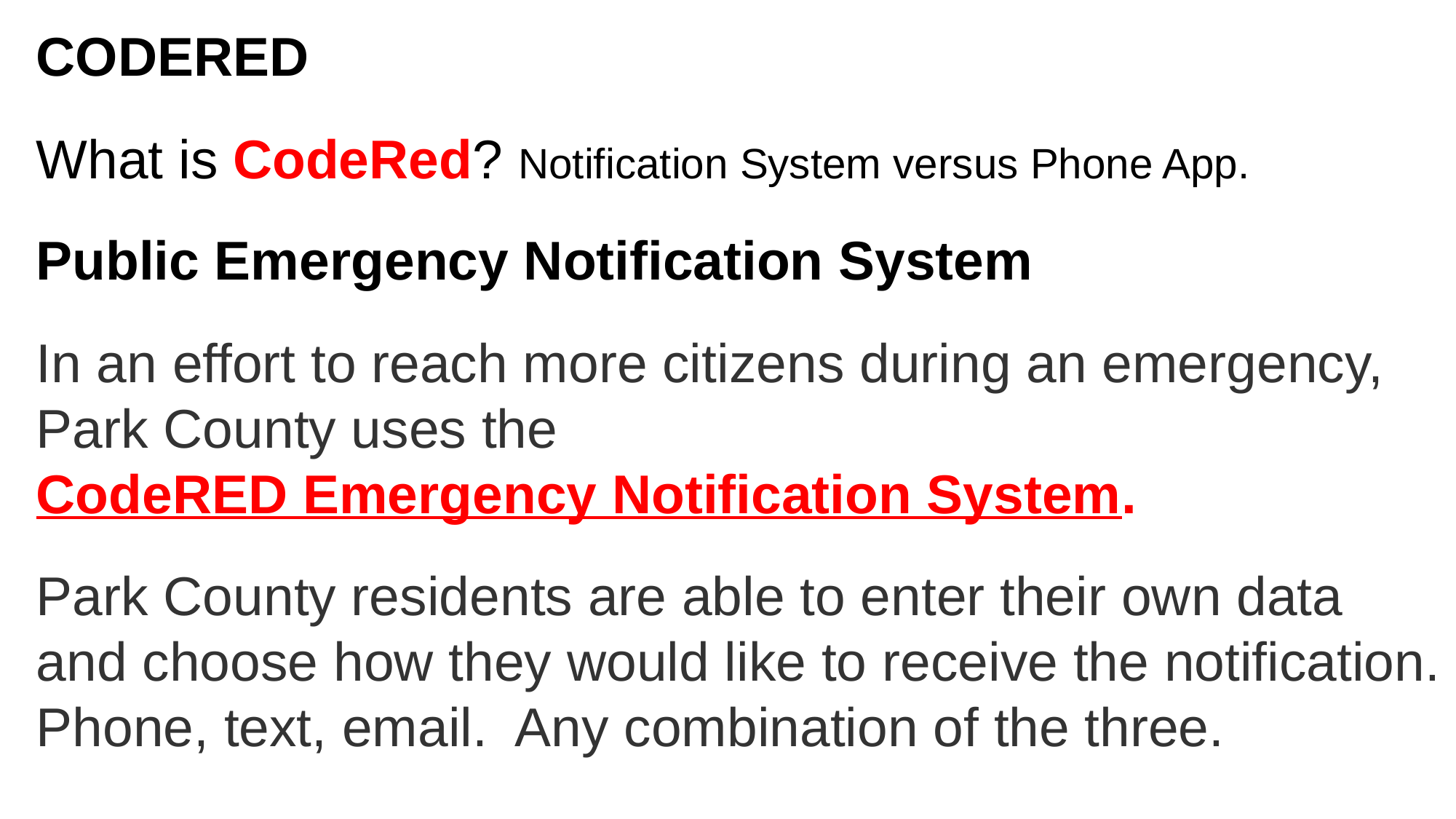

CODERED

What is CodeRed? Notification System versus Phone App.

Public Emergency Notification System
In an effort to reach more citizens during an emergency, Park County uses the CodeRED Emergency Notification System.

Park County residents are able to enter their own data and choose how they would like to receive the notification. Phone, text, email.  Any combination of the three.